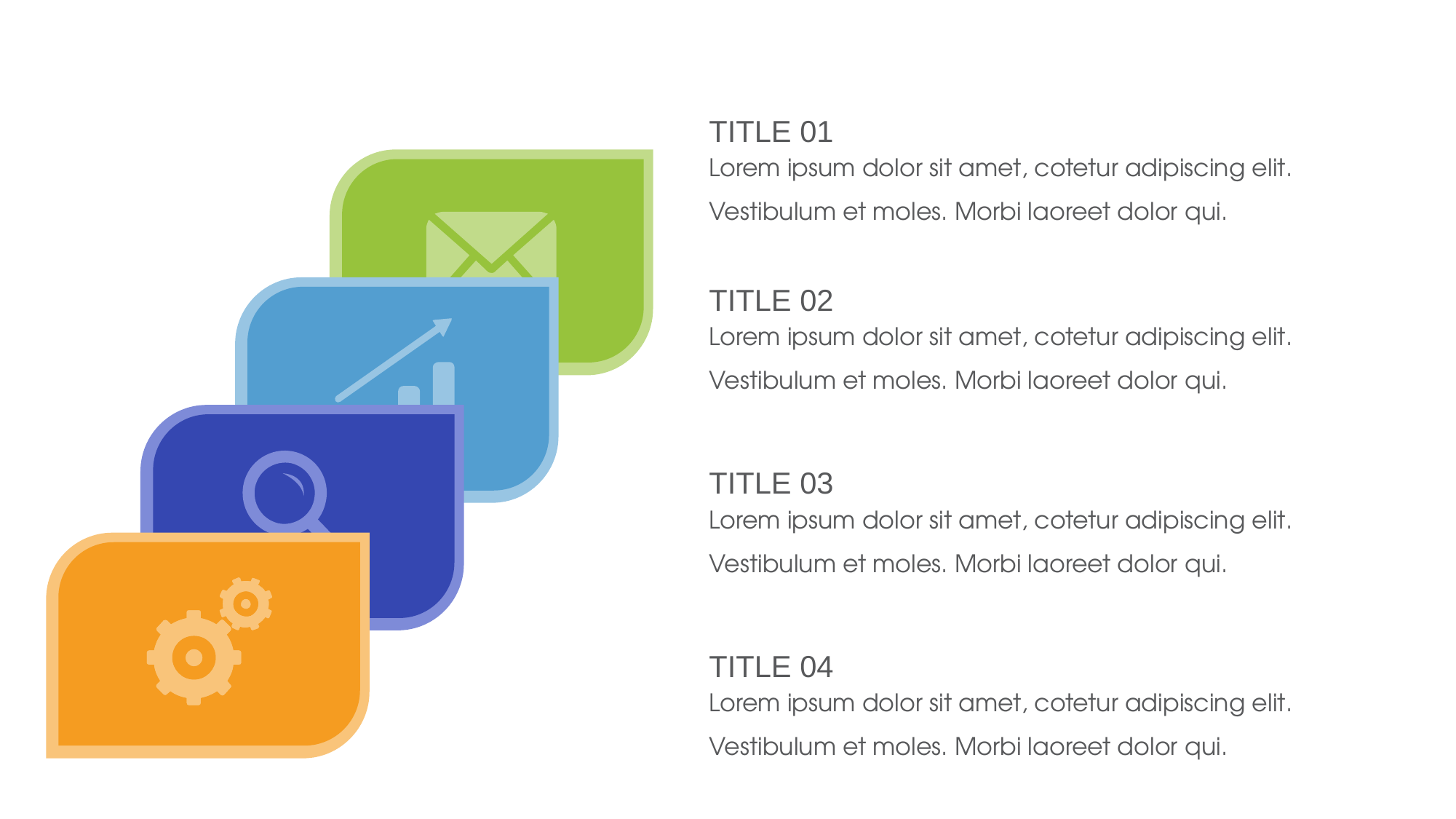

TITLE 01
Lorem ipsum dolor sit amet, cotetur adipiscing elit. Vestibulum et moles. Morbi laoreet dolor qui.

TITLE 02

Lorem ipsum dolor sit amet, cotetur adipiscing elit. Vestibulum et moles. Morbi laoreet dolor qui.

TITLE 03

Lorem ipsum dolor sit amet, cotetur adipiscing elit. Vestibulum et moles. Morbi laoreet dolor qui.

TITLE 04
Lorem ipsum dolor sit amet, cotetur adipiscing elit. Vestibulum et moles. Morbi laoreet dolor qui.